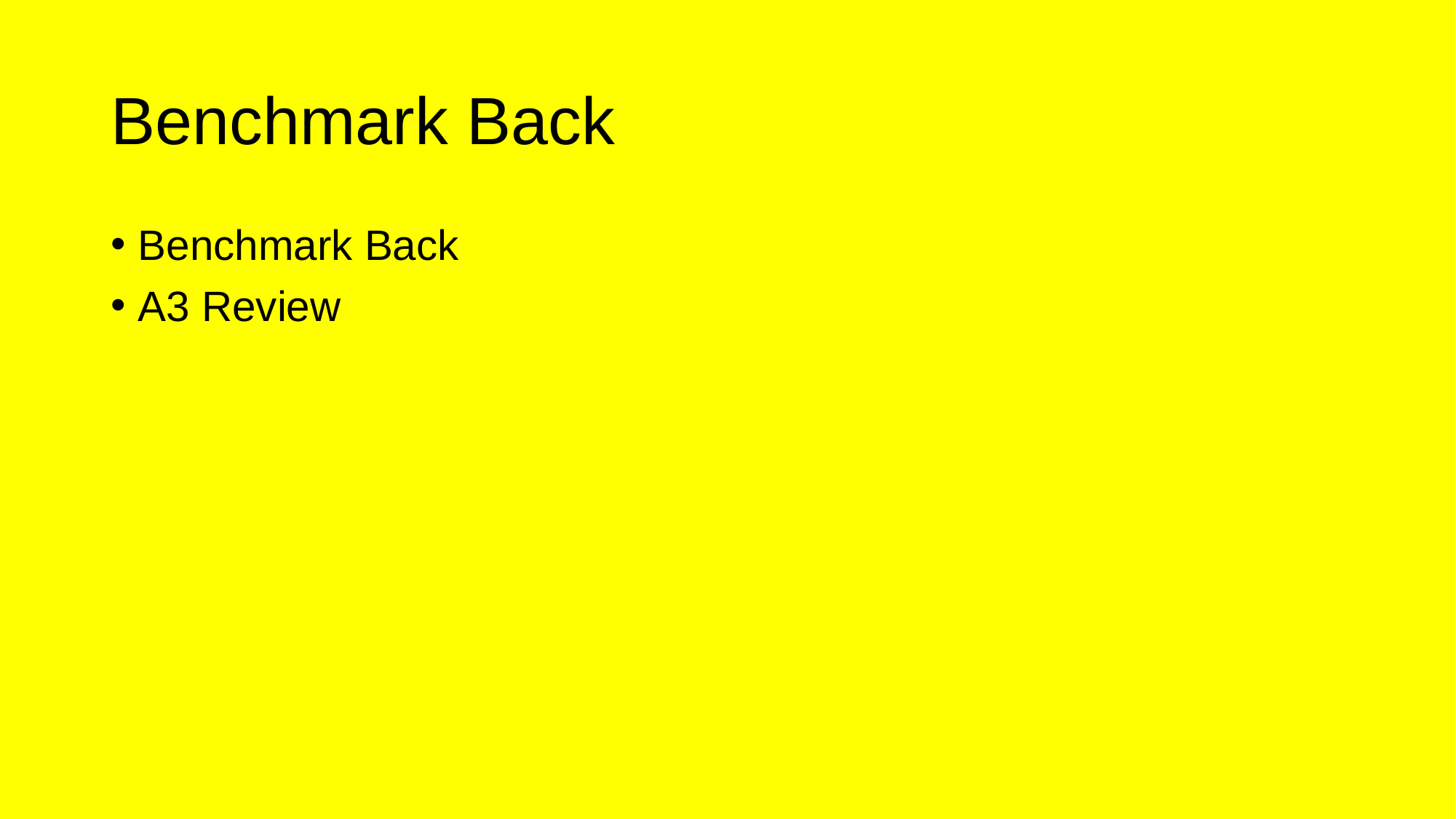

# Benchmark Back
Benchmark Back
A3 Review